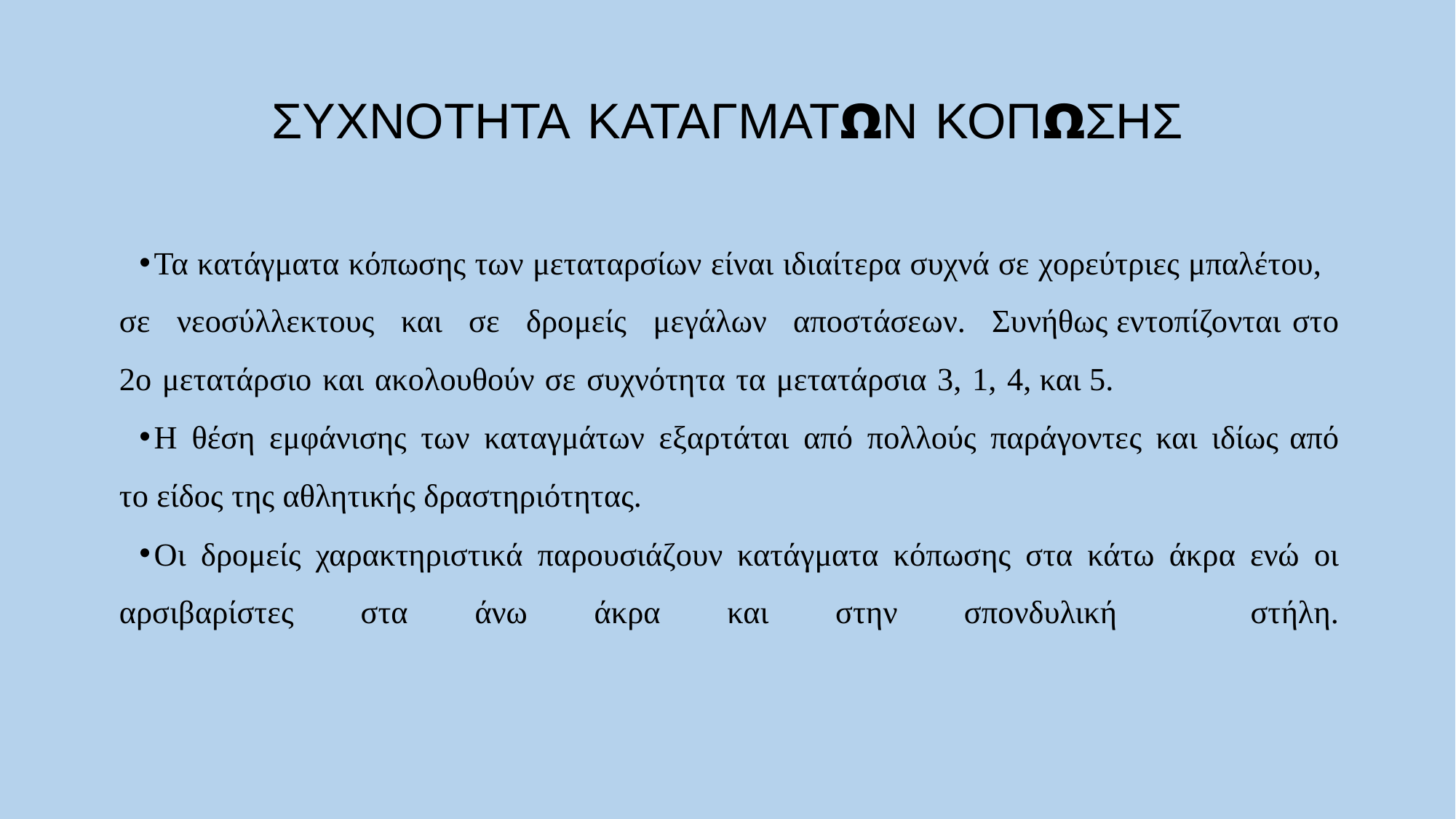

# ΣΥΧΝΟΤΗΤΑ ΚΑΤΑΓΜΑΤΩΝ ΚΟΠΩΣΗΣ
Τα κατάγματα κόπωσης των μεταταρσίων είναι ιδιαίτερα συχνά σε χορεύτριες μπαλέτου,   σε   νεοσύλλεκτους   και   σε   δρομείς   μεγάλων   αποστάσεων.   Συνήθως εντοπίζονται στο 2ο μετατάρσιο και ακολουθούν σε συχνότητα τα μετατάρσια 3, 1, 4, και 5.
Η θέση εμφάνισης των καταγμάτων εξαρτάται από πολλούς παράγοντες και ιδίως από το είδος της αθλητικής δραστηριότητας.
Οι δρομείς χαρακτηριστικά παρουσιάζουν κατάγματα κόπωσης στα κάτω άκρα ενώ οι αρσιβαρίστες στα άνω άκρα και στην σπονδυλική  στήλη.